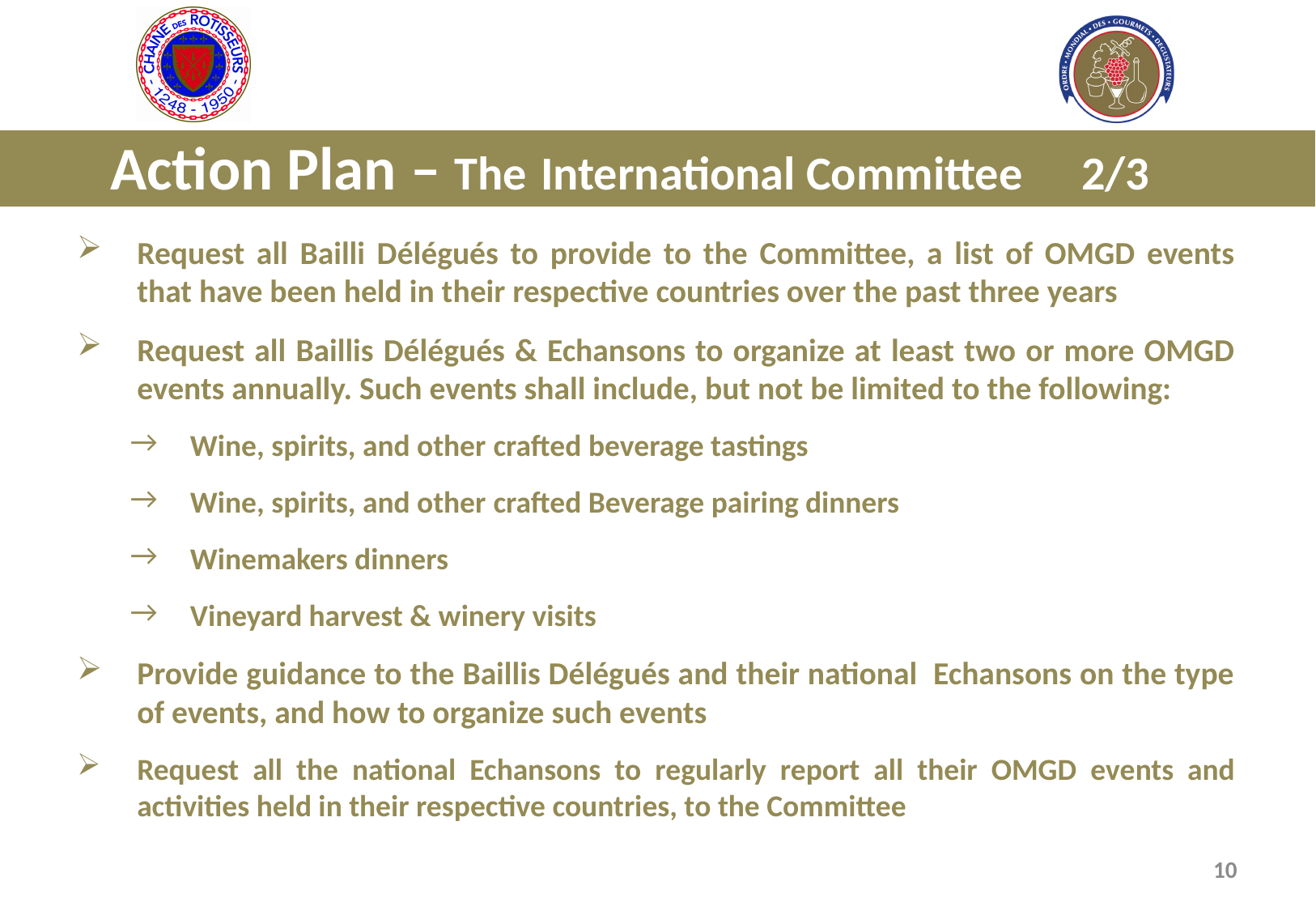

Action Plan – The International Committee	2/3
Request all Bailli Délégués to provide to the Committee, a list of OMGD events that have been held in their respective countries over the past three years
Request all Baillis Délégués & Echansons to organize at least two or more OMGD events annually. Such events shall include, but not be limited to the following:
Wine, spirits, and other crafted beverage tastings
Wine, spirits, and other crafted Beverage pairing dinners
Winemakers dinners
Vineyard harvest & winery visits
Provide guidance to the Baillis Délégués and their national  Echansons on the type of events, and how to organize such events
Request all the national Echansons to regularly report all their OMGD events and activities held in their respective countries, to the Committee
10